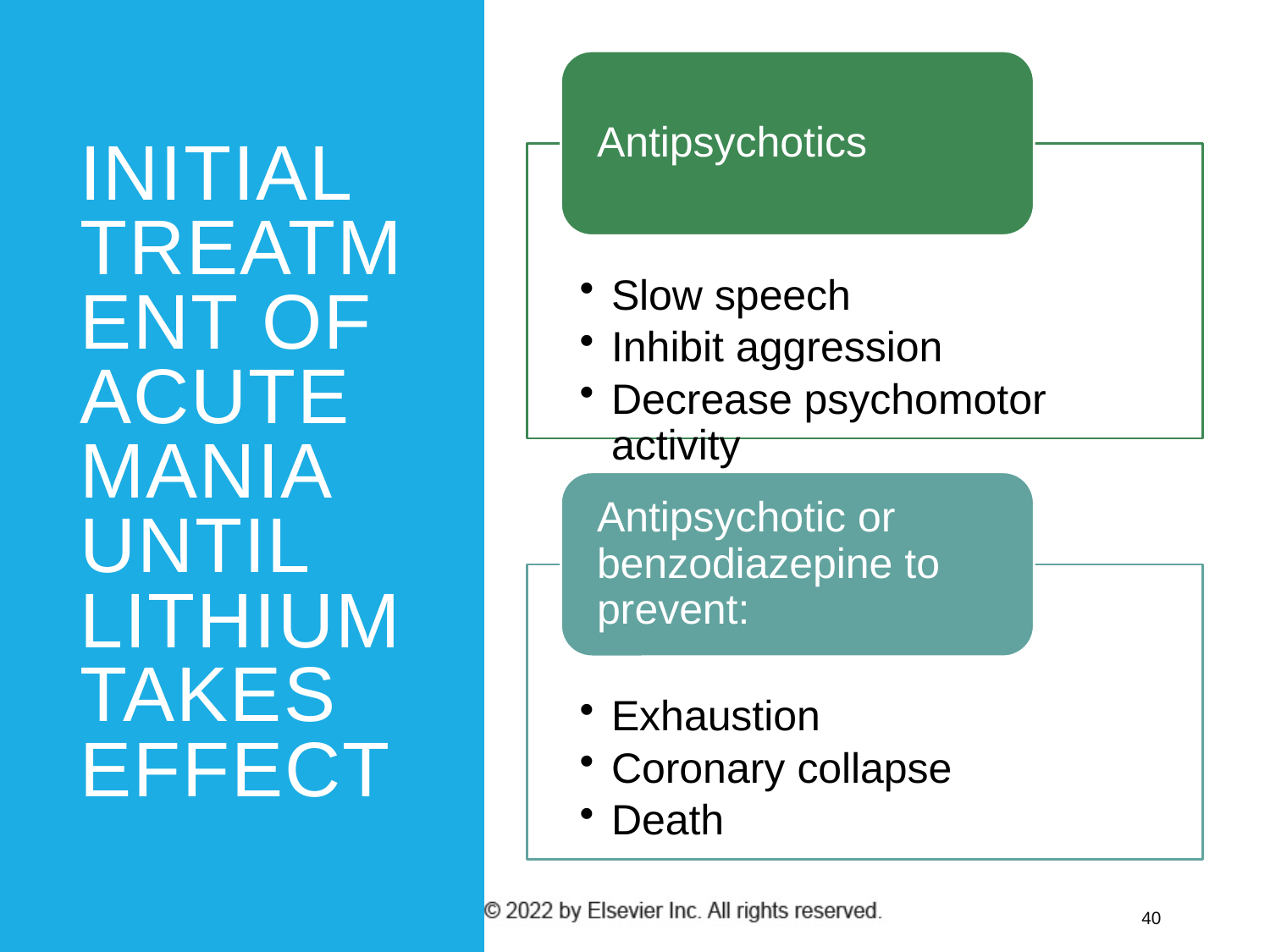

Slow speech
Inhibit aggression
Decrease psychomotor activity
Antipsychotics
Exhaustion
Coronary collapse
Death
Antipsychotic or benzodiazepine to prevent:
# Initial Treatment of Acute Mania Until Lithium Takes Effect
40